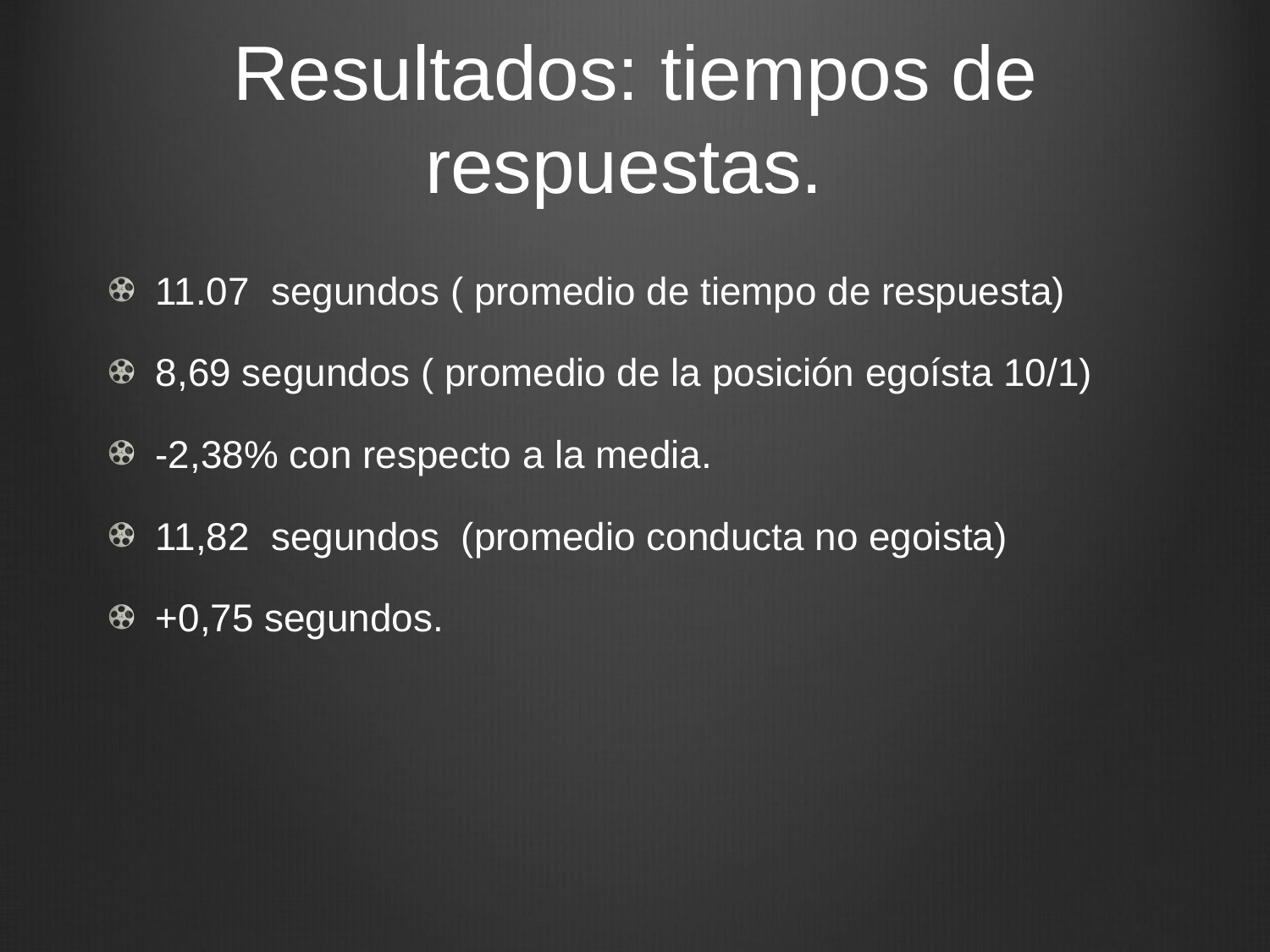

# Resultados: tiempos de respuestas.
11.07  segundos ( promedio de tiempo de respuesta)
8,69 segundos ( promedio de la posición egoísta 10/1)
-2,38% con respecto a la media.
11,82  segundos  (promedio conducta no egoista)
+0,75 segundos.